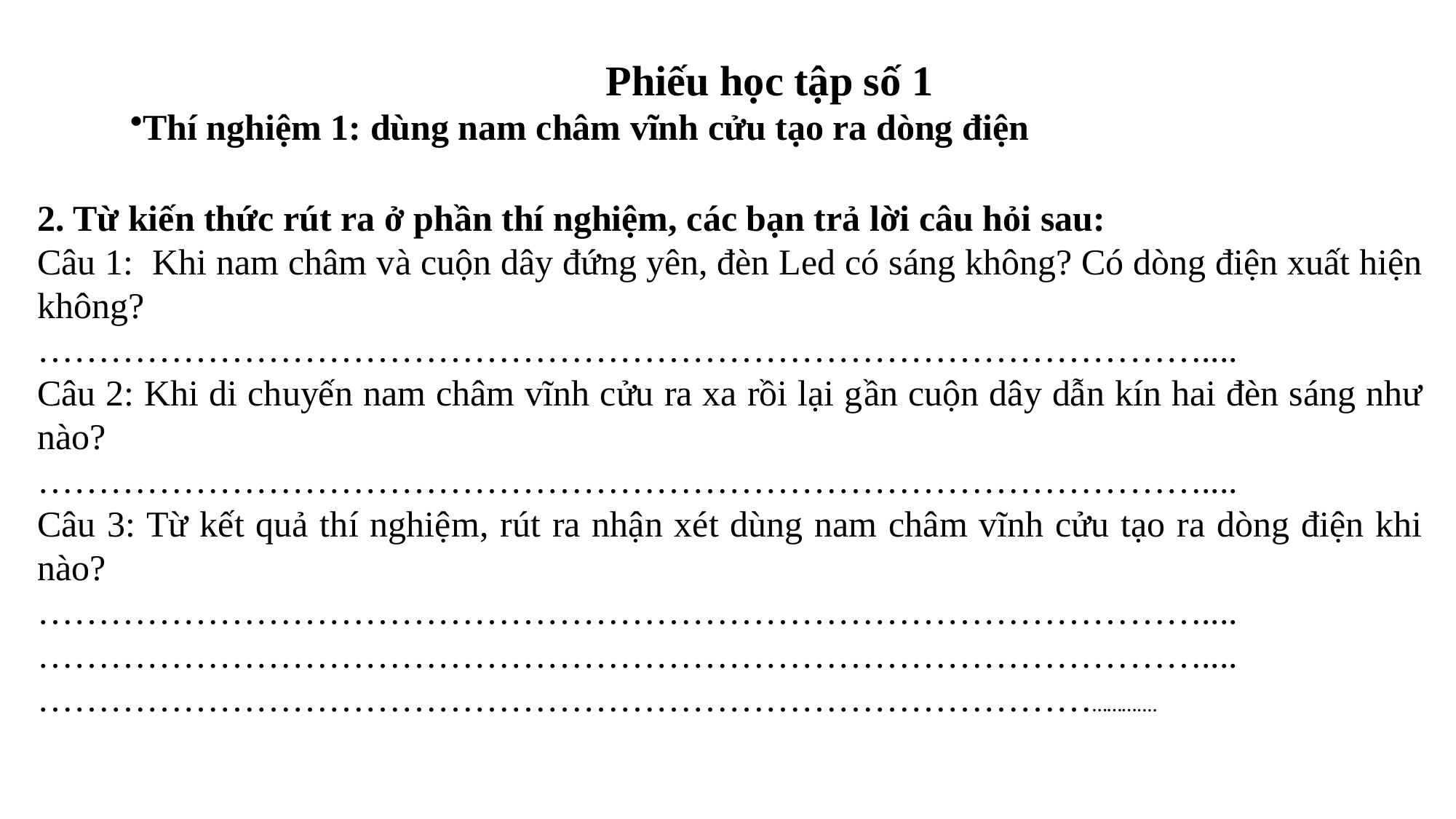

Phiếu học tập số 1
Thí nghiệm 1: dùng nam châm vĩnh cửu tạo ra dòng điện

2. Từ kiến thức rút ra ở phần thí nghiệm, các bạn trả lời câu hỏi sau:
Câu 1:  Khi nam châm và cuộn dây đứng yên, đèn Led có sáng không? Có dòng điện xuất hiện không?
……………………………………………………………………………………....
Câu 2: Khi di chuyến nam châm vĩnh cửu ra xa rồi lại gần cuộn dây dẫn kín hai đèn sáng như nào?
……………………………………………………………………………………....
Câu 3: Từ kết quả thí nghiệm, rút ra nhận xét dùng nam châm vĩnh cửu tạo ra dòng điện khi nào?
……………………………………………………………………………………....
……………………………………………………………………………………....……………………………………………………………………………………....